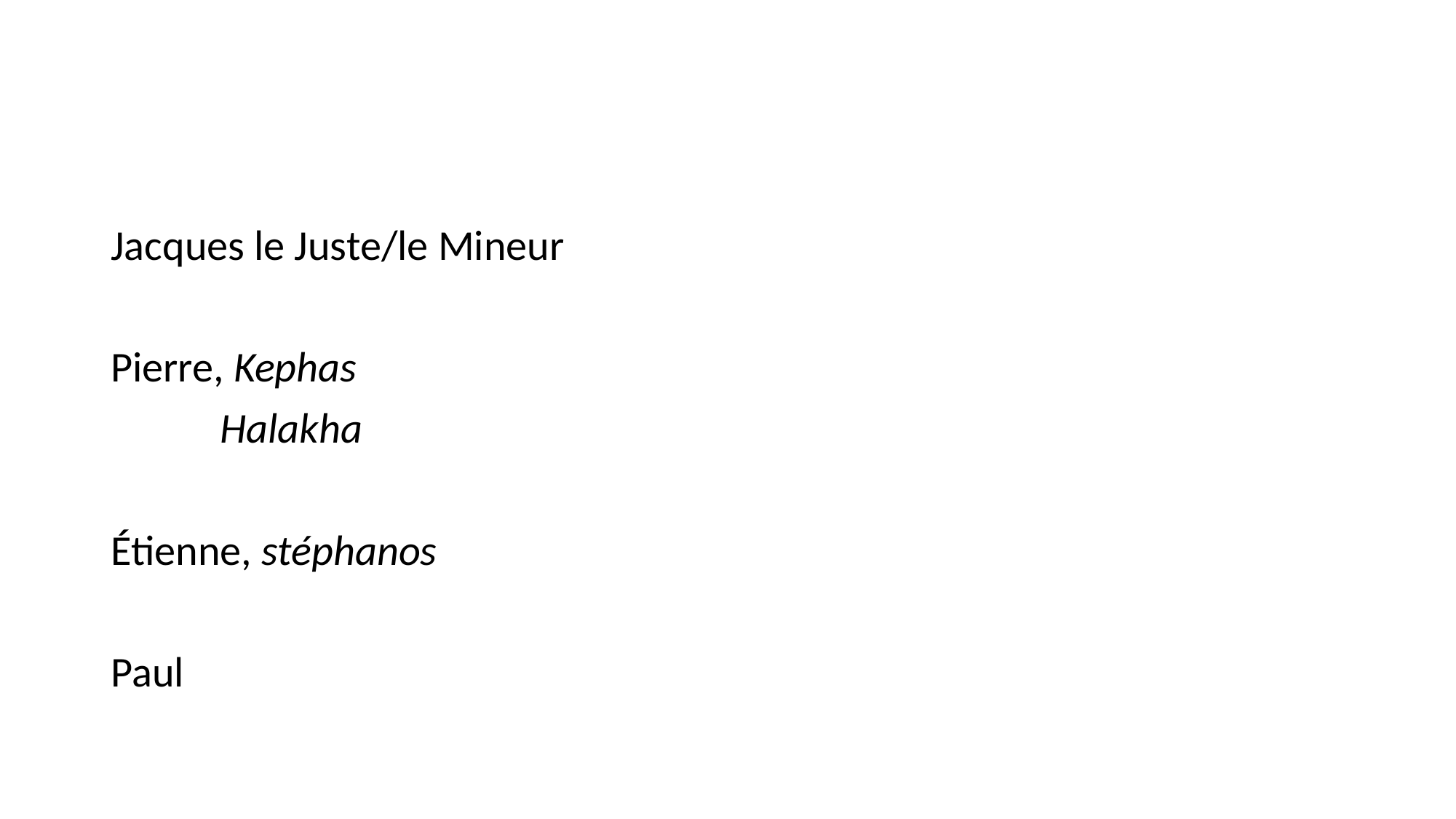

#
Jacques le Juste/le Mineur

Pierre, Kephas
	Halakha

Étienne, stéphanos

Paul